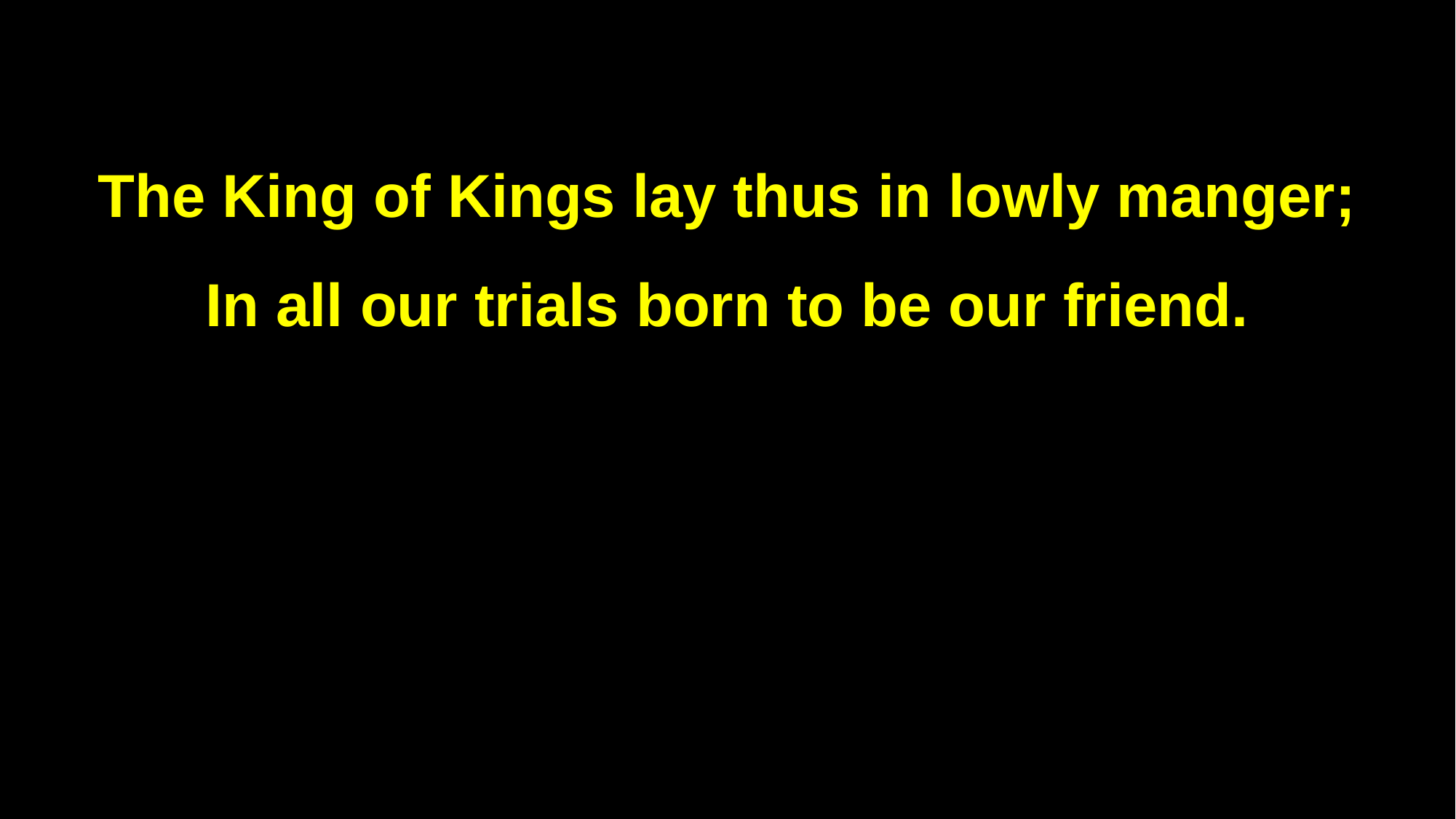

The King of Kings lay thus in lowly manger;
In all our trials born to be our friend.